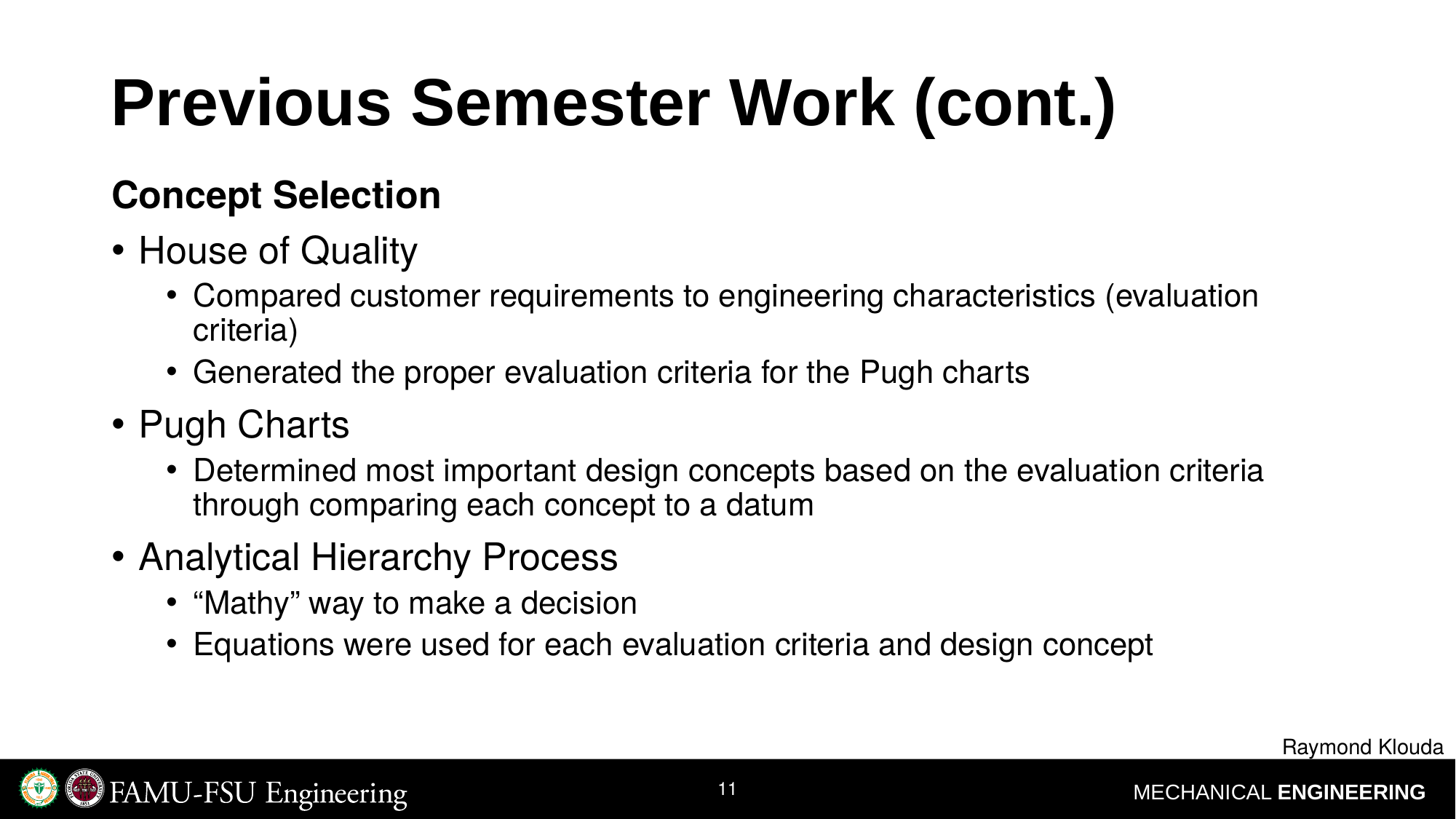

# Previous Semester Work (cont.)
Concept Selection
House of Quality
Compared customer requirements to engineering characteristics (evaluation criteria)
Generated the proper evaluation criteria for the Pugh charts
Pugh Charts
Determined most important design concepts based on the evaluation criteria through comparing each concept to a datum
Analytical Hierarchy Process
“Mathy” way to make a decision
Equations were used for each evaluation criteria and design concept

Raymond Klouda
11